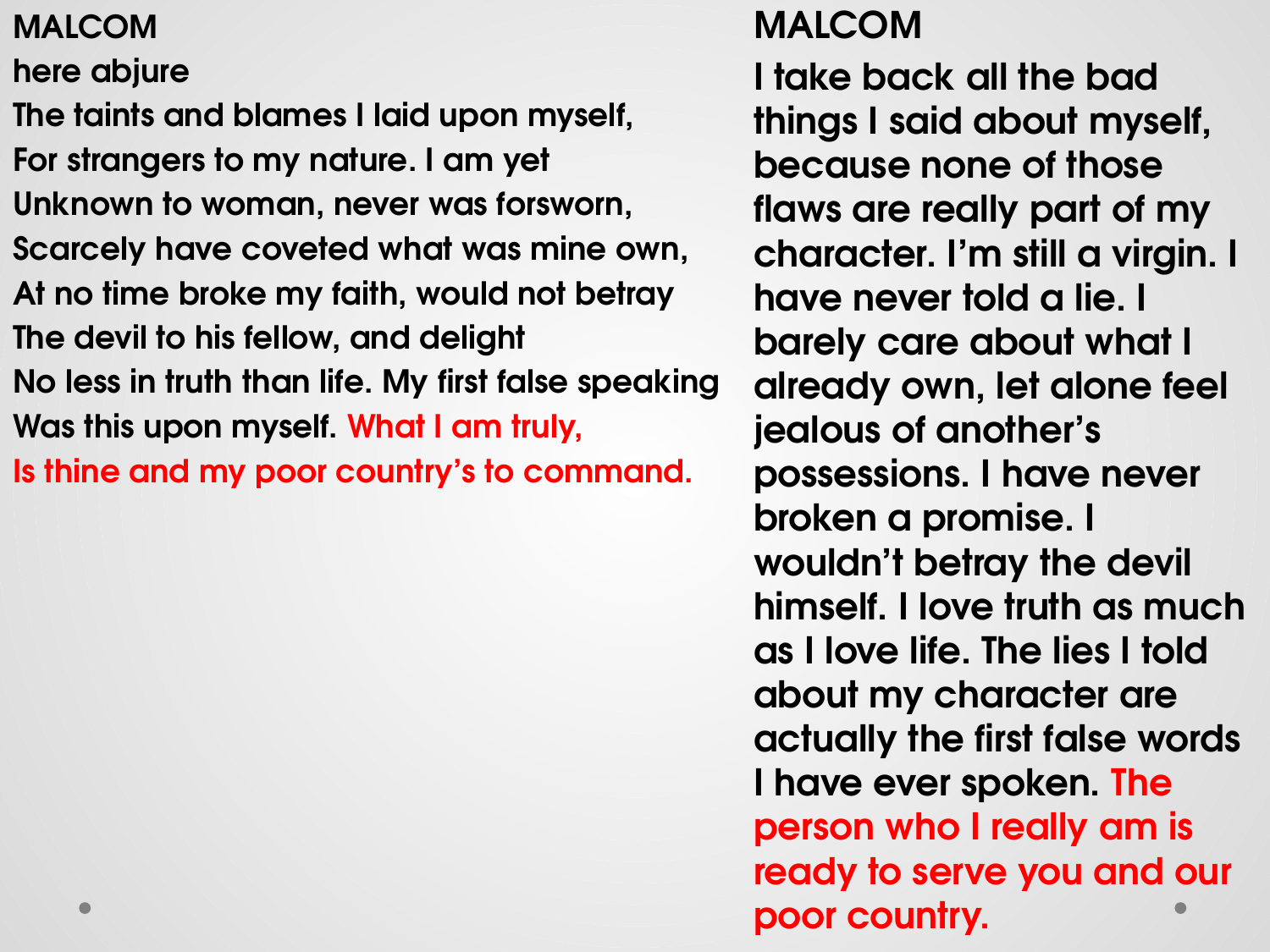

MALCOM
here abjure
The taints and blames I laid upon myself,
For strangers to my nature. I am yet
Unknown to woman, never was forsworn,
Scarcely have coveted what was mine own,
At no time broke my faith, would not betray
The devil to his fellow, and delight
No less in truth than life. My first false speaking
Was this upon myself. What I am truly,
Is thine and my poor country’s to command.
MALCOM
I take back all the bad things I said about myself, because none of those flaws are really part of my character. I’m still a virgin. I have never told a lie. I barely care about what I already own, let alone feel jealous of another’s possessions. I have never broken a promise. I wouldn’t betray the devil himself. I love truth as much as I love life. The lies I told about my character are actually the first false words I have ever spoken. The person who I really am is ready to serve you and our poor country.